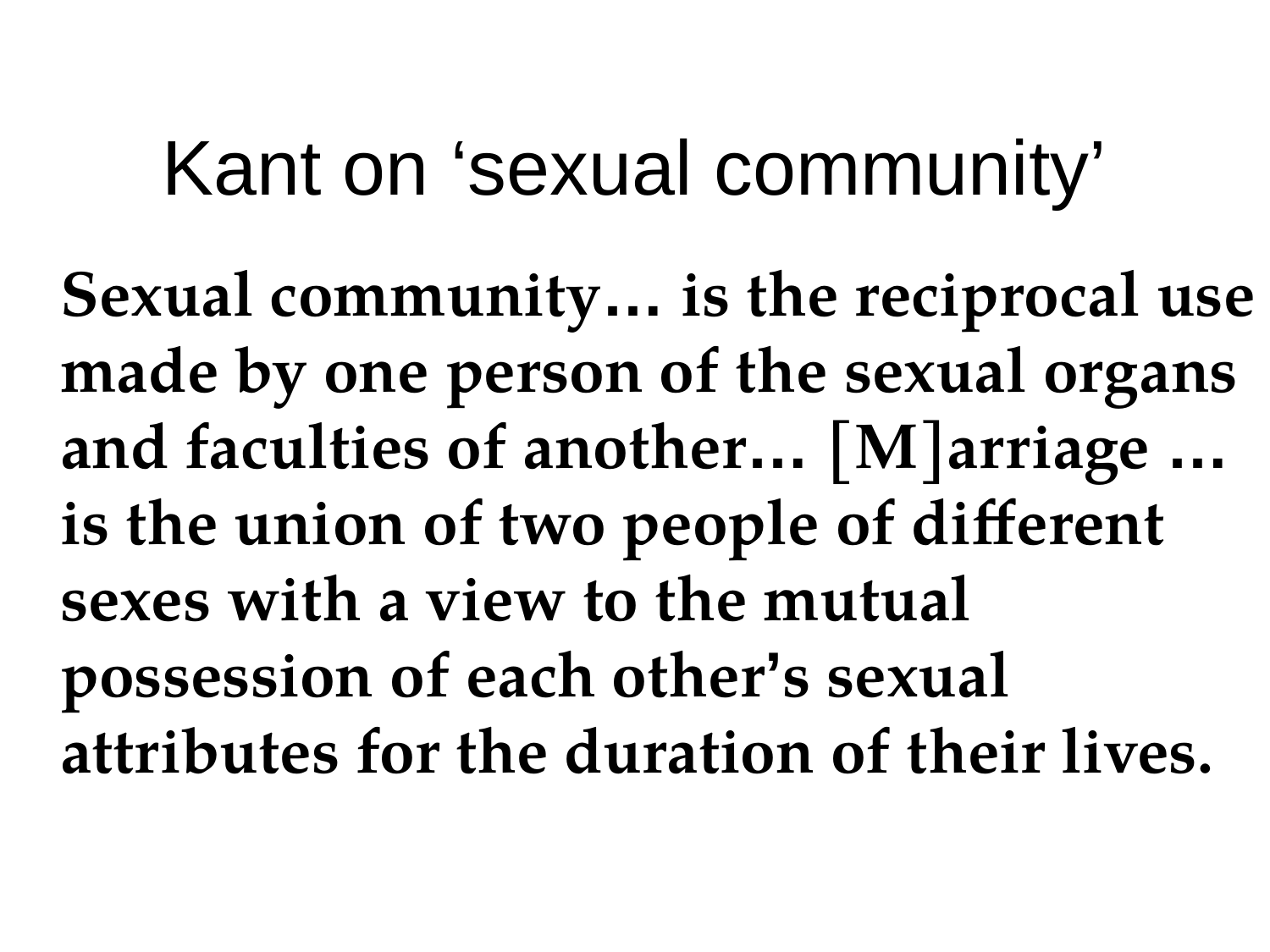

# Kant on ‘sexual community’
	Sexual community… is the reciprocal use made by one person of the sexual organs and faculties of another… [M]arriage … is the union of two people of different sexes with a view to the mutual possession of each other’s sexual attributes for the duration of their lives.